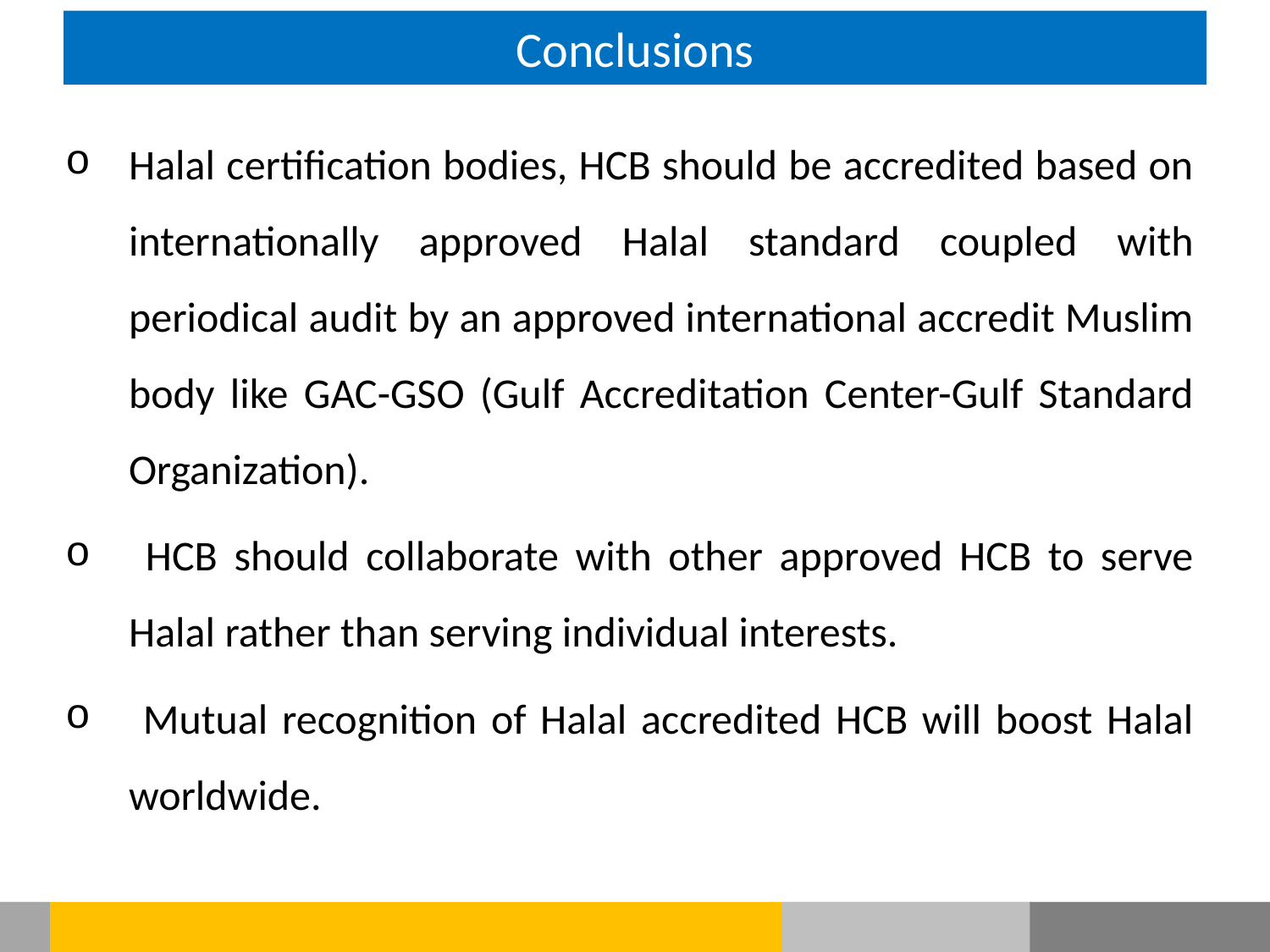

# Conclusions
Halal certification bodies, HCB should be accredited based on internationally approved Halal standard coupled with periodical audit by an approved international accredit Muslim body like GAC-GSO (Gulf Accreditation Center-Gulf Standard Organization).
 HCB should collaborate with other approved HCB to serve Halal rather than serving individual interests.
 Mutual recognition of Halal accredited HCB will boost Halal worldwide.